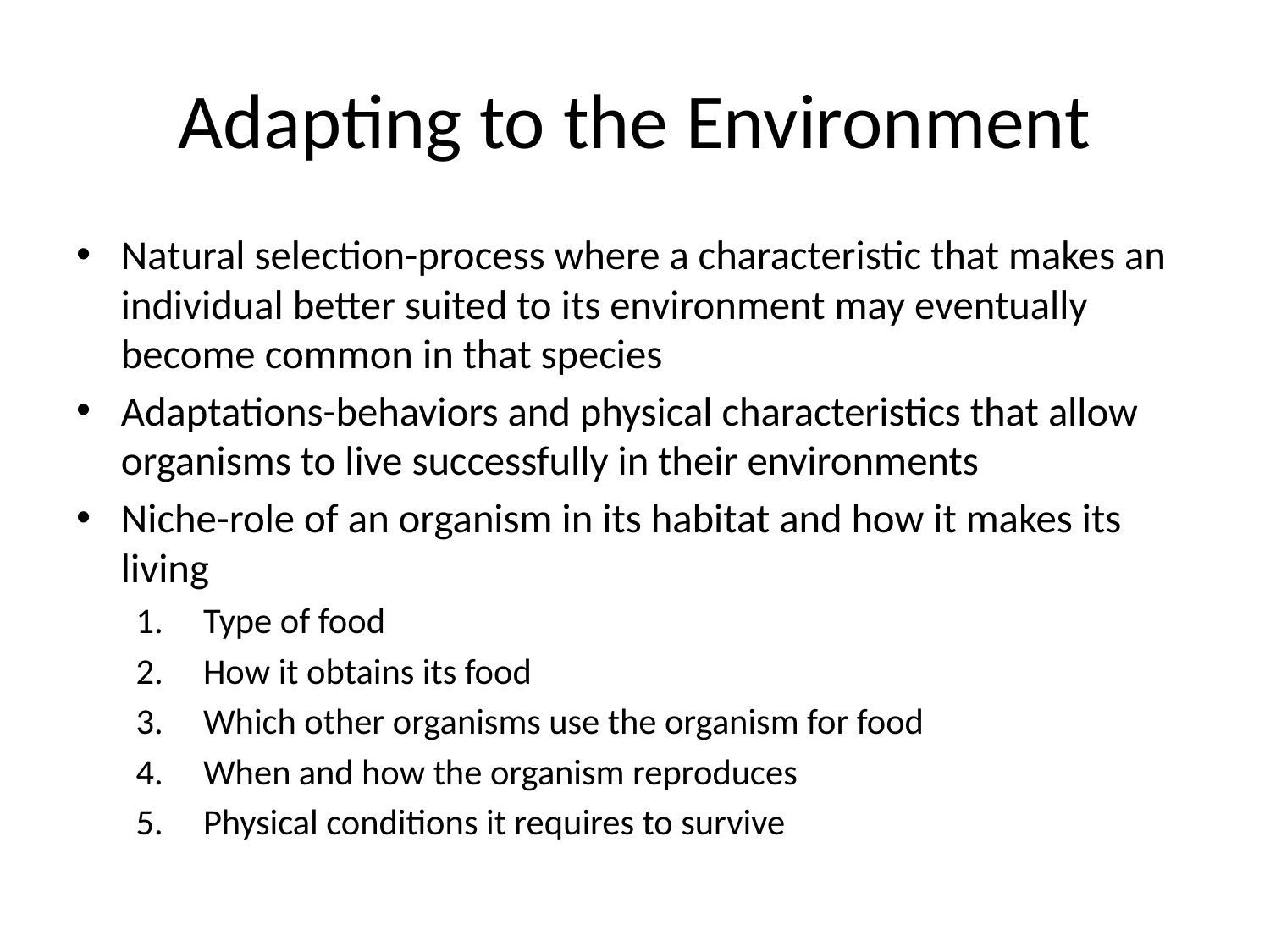

# Adapting to the Environment
Natural selection-process where a characteristic that makes an individual better suited to its environment may eventually become common in that species
Adaptations-behaviors and physical characteristics that allow organisms to live successfully in their environments
Niche-role of an organism in its habitat and how it makes its living
Type of food
How it obtains its food
Which other organisms use the organism for food
When and how the organism reproduces
Physical conditions it requires to survive